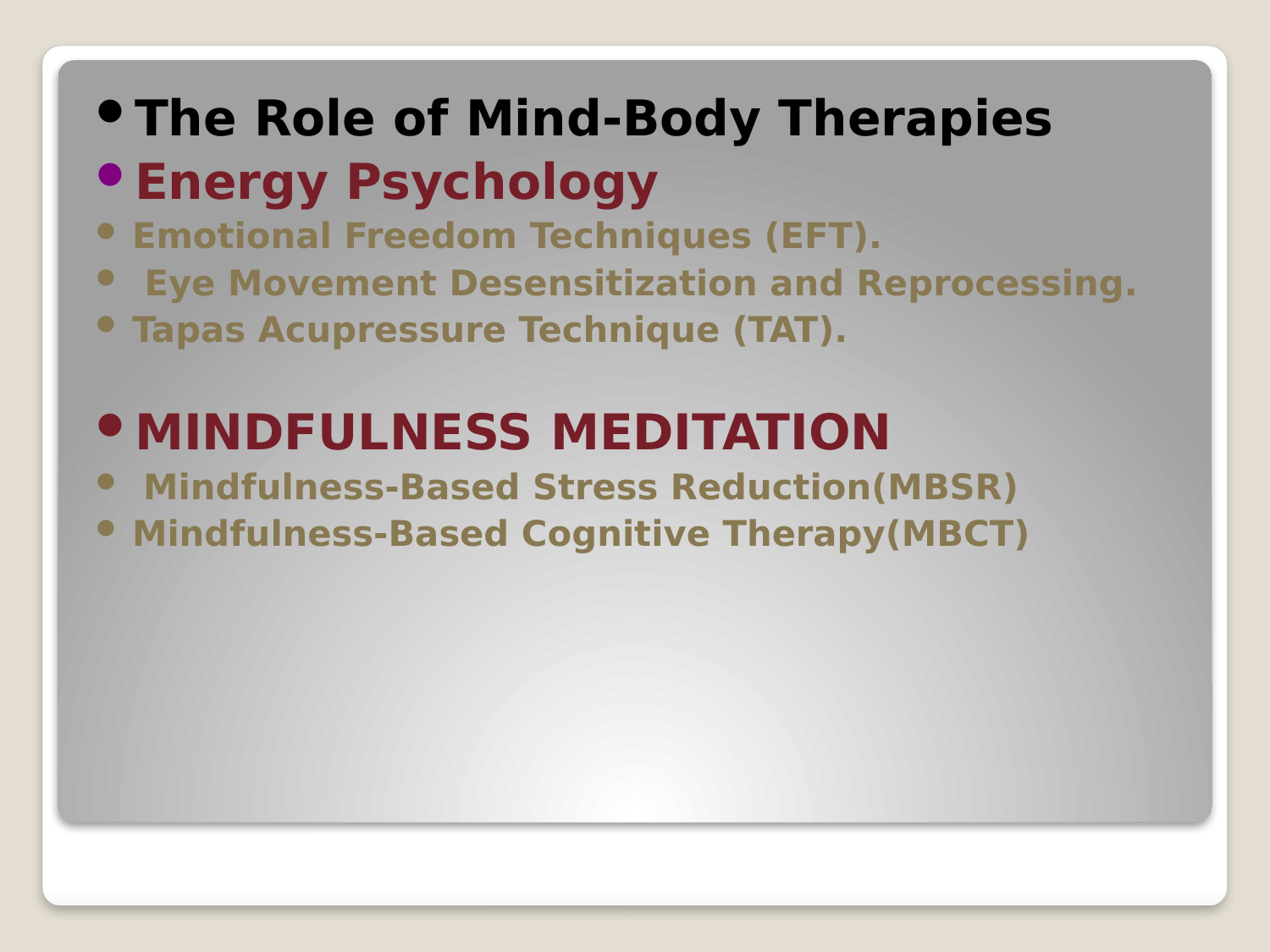

The Role of Mind-Body Therapies
Energy Psychology
Emotional Freedom Techniques (EFT).
 Eye Movement Desensitization and Reprocessing.
Tapas Acupressure Technique (TAT).

MINDFULNESS MEDITATION
 Mindfulness-Based Stress Reduction(MBSR)
Mindfulness-Based Cognitive Therapy(MBCT)